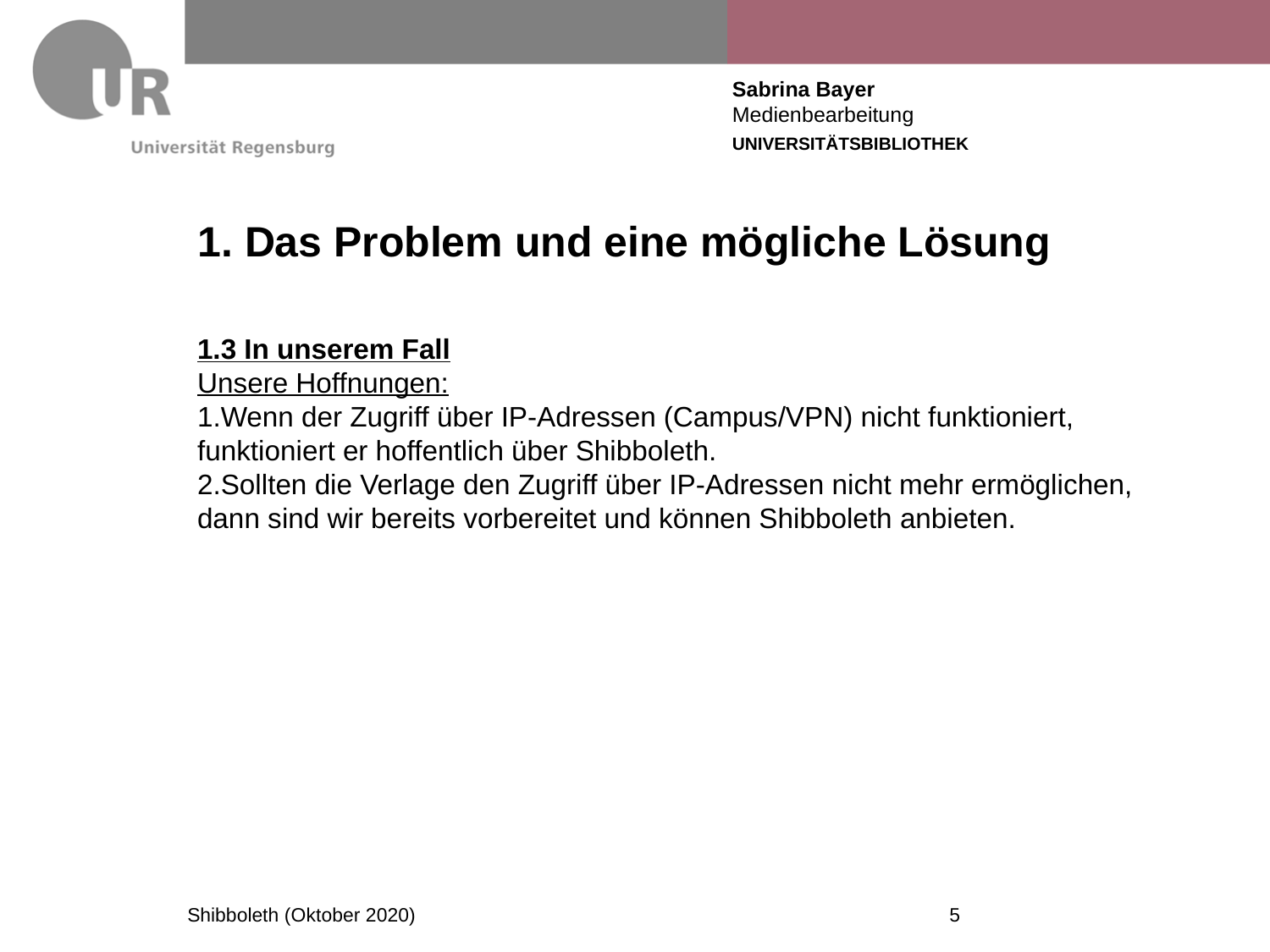

# 1. Das Problem und eine mögliche Lösung
1.3 In unserem Fall
Unsere Hoffnungen:
Wenn der Zugriff über IP-Adressen (Campus/VPN) nicht funktioniert, funktioniert er hoffentlich über Shibboleth.
Sollten die Verlage den Zugriff über IP-Adressen nicht mehr ermöglichen, dann sind wir bereits vorbereitet und können Shibboleth anbieten.